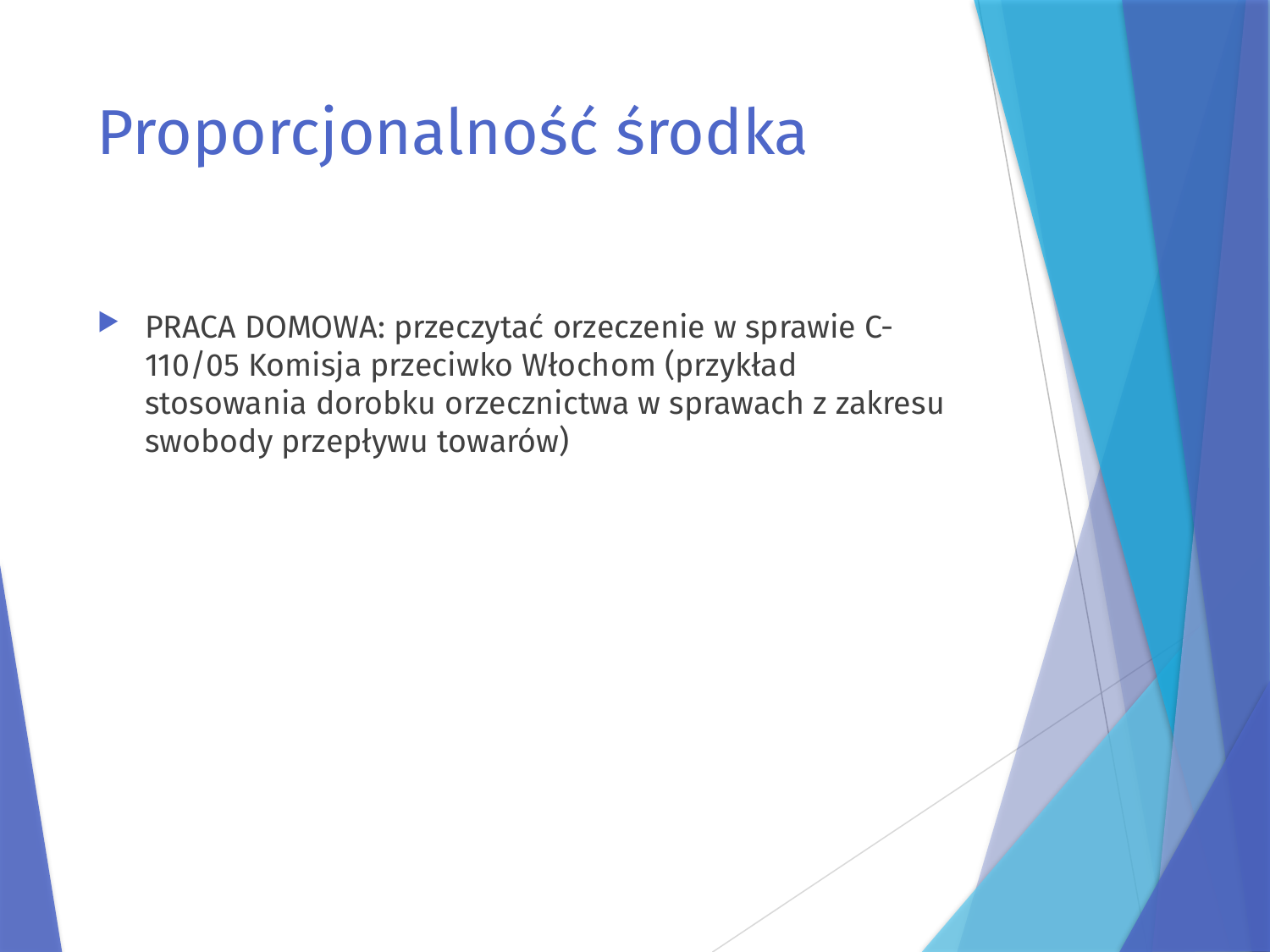

# Proporcjonalność środka
PRACA DOMOWA: przeczytać orzeczenie w sprawie C-110/05 Komisja przeciwko Włochom (przykład stosowania dorobku orzecznictwa w sprawach z zakresu swobody przepływu towarów)